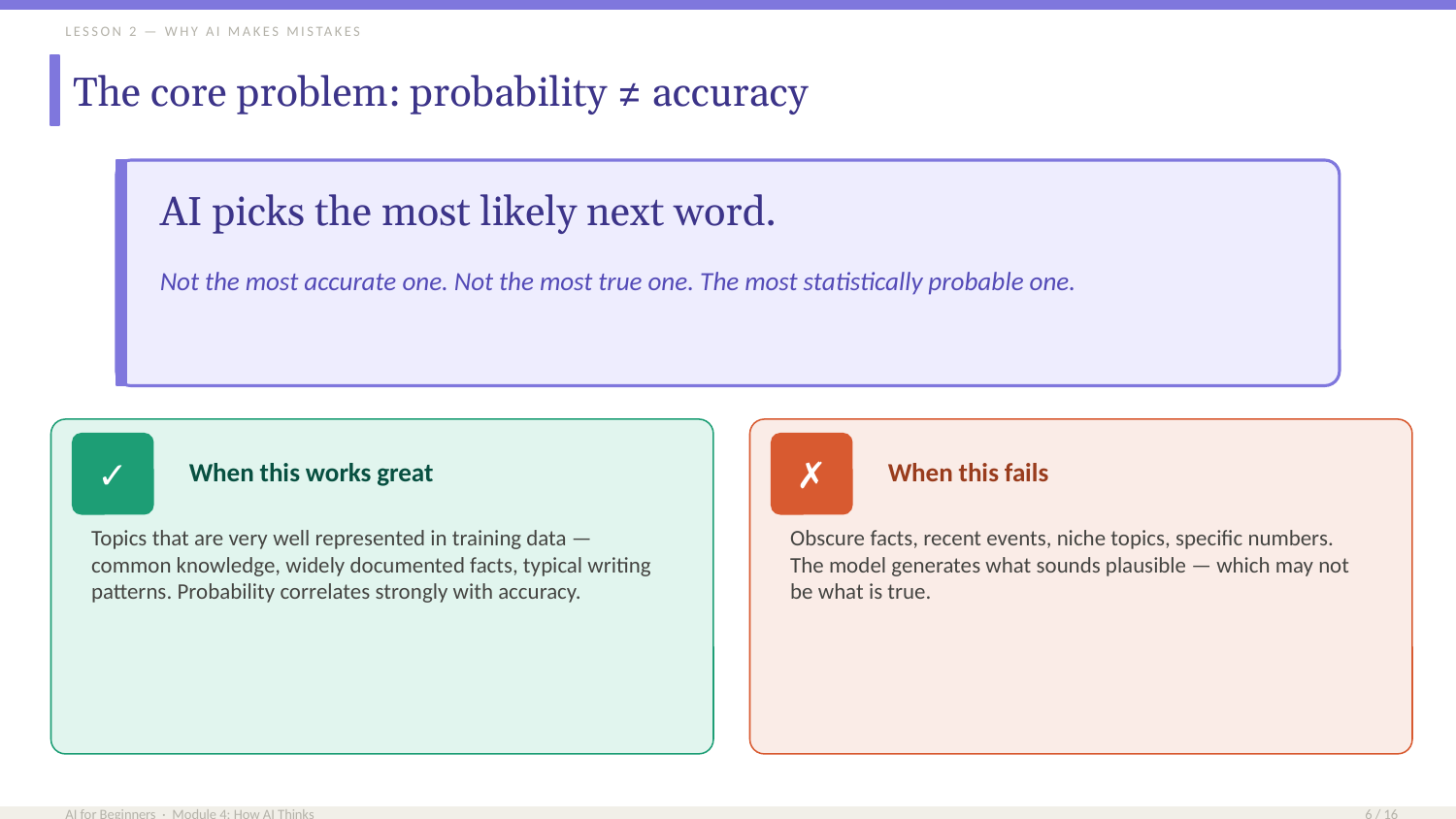

LESSON 2 — WHY AI MAKES MISTAKES
The core problem: probability ≠ accuracy

AI picks the most likely next word.
Not the most accurate one. Not the most true one. The most statistically probable one.

✓

✗
When this works great
When this fails
Topics that are very well represented in training data — common knowledge, widely documented facts, typical writing patterns. Probability correlates strongly with accuracy.
Obscure facts, recent events, niche topics, specific numbers. The model generates what sounds plausible — which may not be what is true.

AI for Beginners  ·  Module 4: How AI Thinks
6 / 16